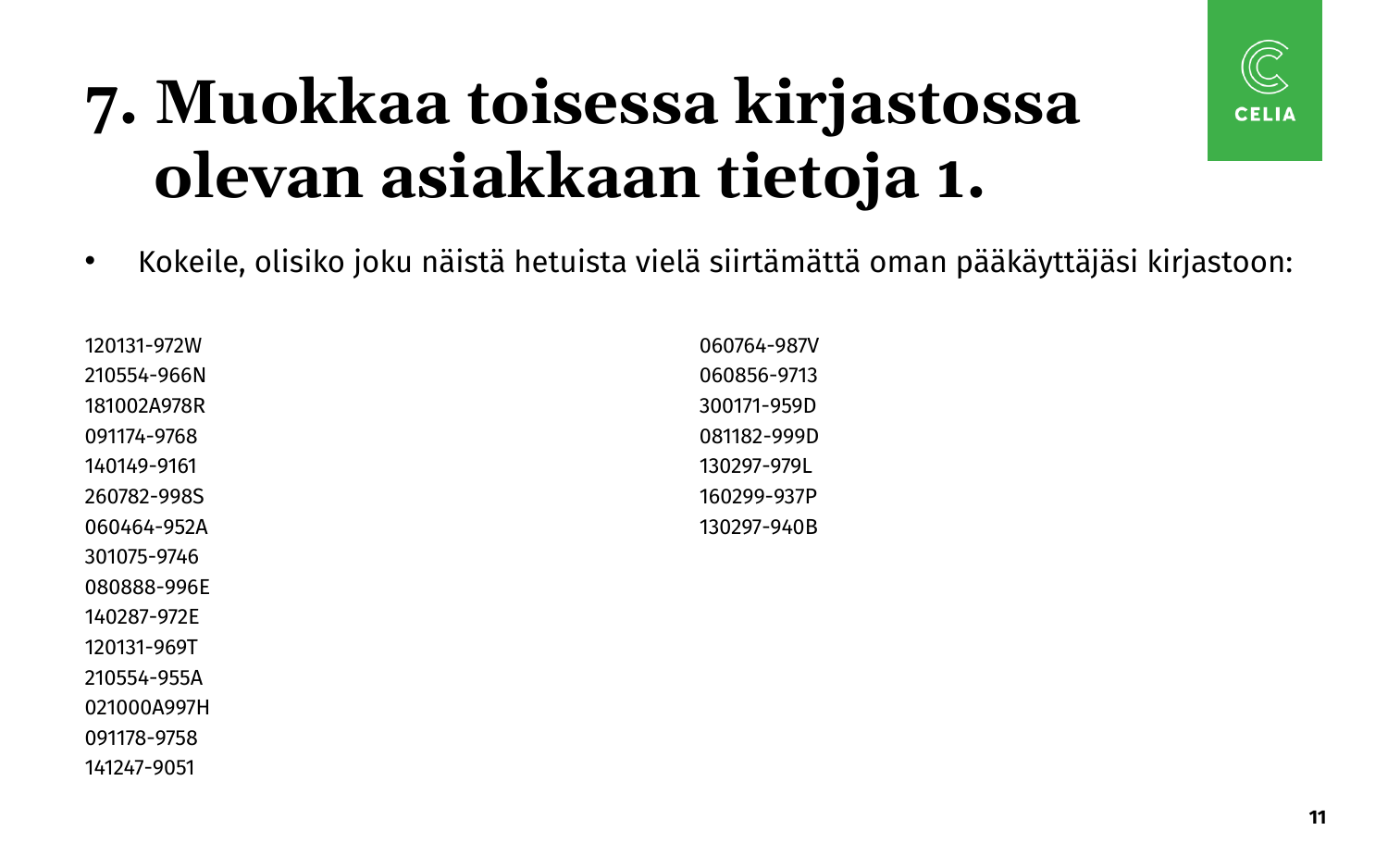

# 7. Muokkaa toisessa kirjastossa olevan asiakkaan tietoja 1.
Kokeile, olisiko joku näistä hetuista vielä siirtämättä oman pääkäyttäjäsi kirjastoon:

120131-972W
210554-966N
181002A978R
091174-9768
140149-9161
260782-998S
060464-952A
301075-9746
080888-996E
140287-972E
120131-969T
210554-955A
021000A997H
091178-9758
141247-9051
060764-987V
060856-9713
300171-959D
081182-999D
130297-979L
160299-937P
130297-940B

11